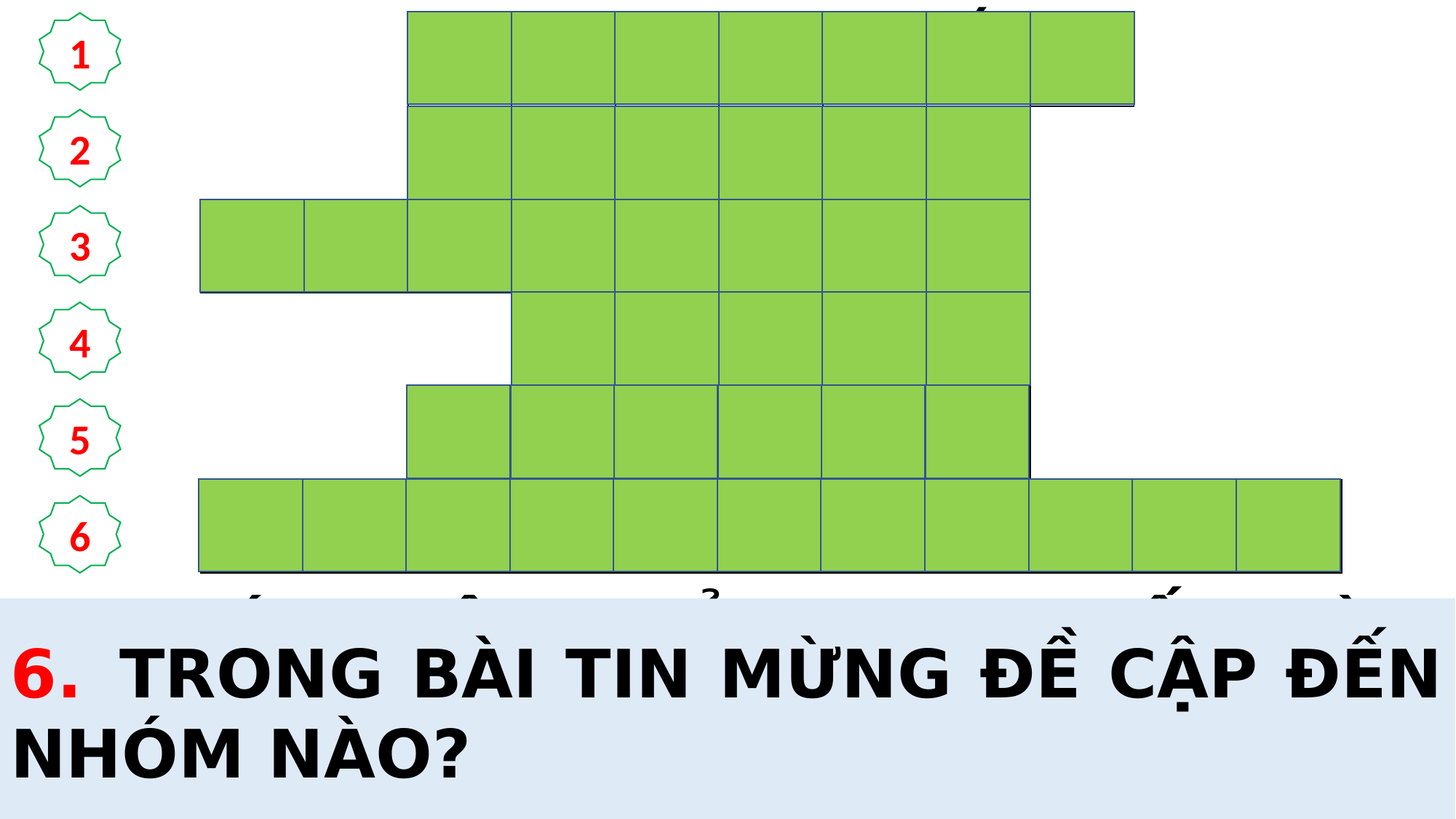

1
|  |  | T | I | Ế | P | Đ | Ó | N |  |  |
| --- | --- | --- | --- | --- | --- | --- | --- | --- | --- | --- |
|  |  | R | Ố | T | H | Ế | T |  |  |  |
| C | O | N | N | G | Ư | Ờ | I |  |  |  |
|  |  |  | M | Á | C | C | Ô |  |  |  |
|  |  | N | Ộ | P | V | À | O |  |  |  |
| N | H | Ó | M | M | Ư | Ờ | I | H | A | I |

2

3

4

5

6
1.	“AI … … MỘT EM NHỎ NHƯ EM NÀY VÌ DANH THẦY, LÀ … … CHÍNH THẦY”
3.	CHÚA GIÊSU NÓI: “AI SẼ BỊ NỘP VÀO TAY NGƯỜI ĐỜI”
2.	CHÚA GIÊSU BẢO: “AI MUỐN LÀM NGƯỜI ĐỨNG ĐẦU, THÌ PHẢI LÀM NGƯỜI … …?
4.	BÀI TIN MỪNG HÔM NAY THEO THÁNH NÀO?
5.	“CON NGƯỜI SẼ BỊ … … TAY NGƯỜI ĐỜI, HỌ SẼ GIẾT CHẾT NGƯỜI.
6.	TRONG BÀI TIN MỪNG ĐỀ CẬP ĐẾN NHÓM NÀO?